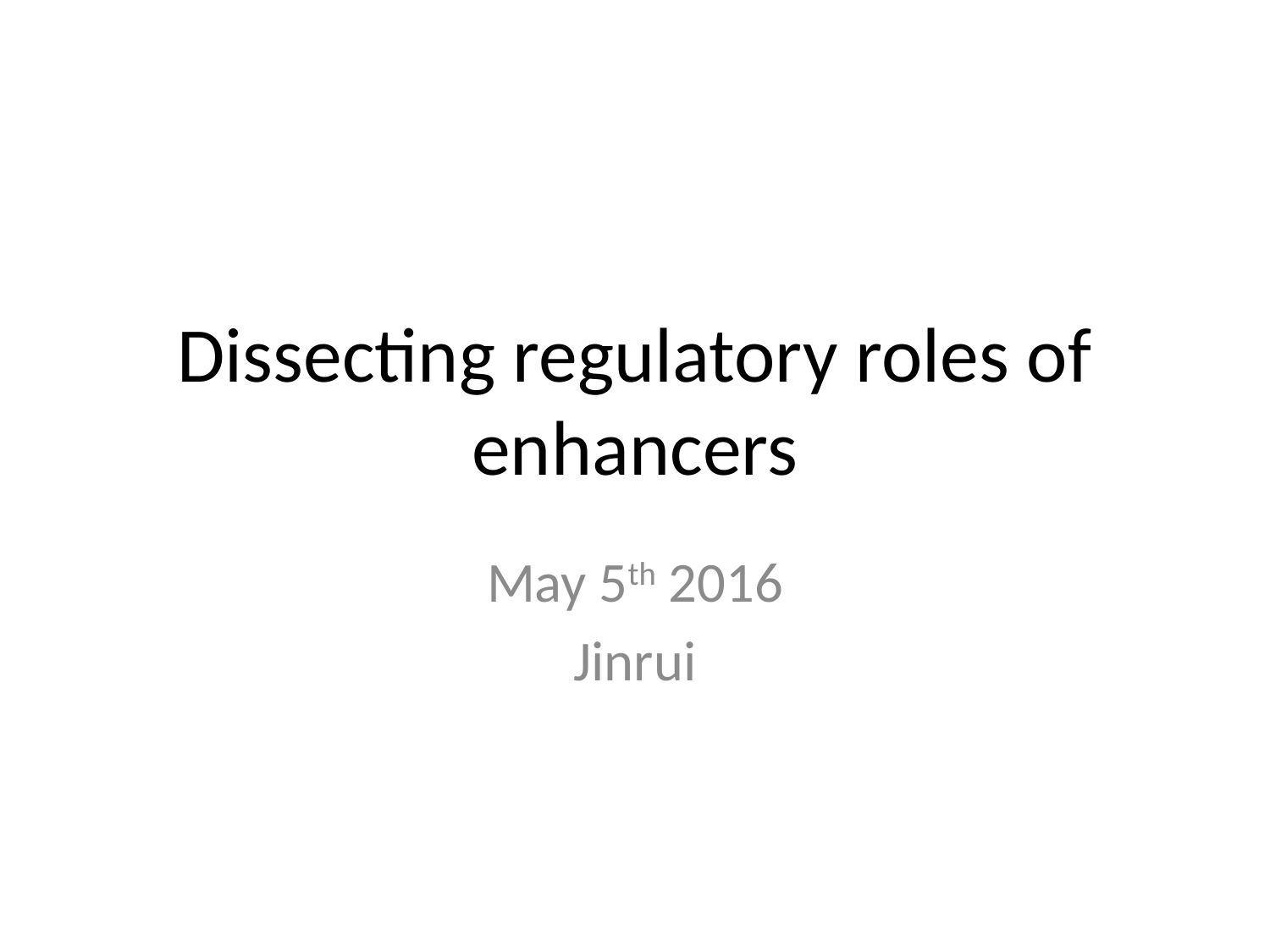

# Dissecting regulatory roles of enhancers
May 5th 2016
Jinrui